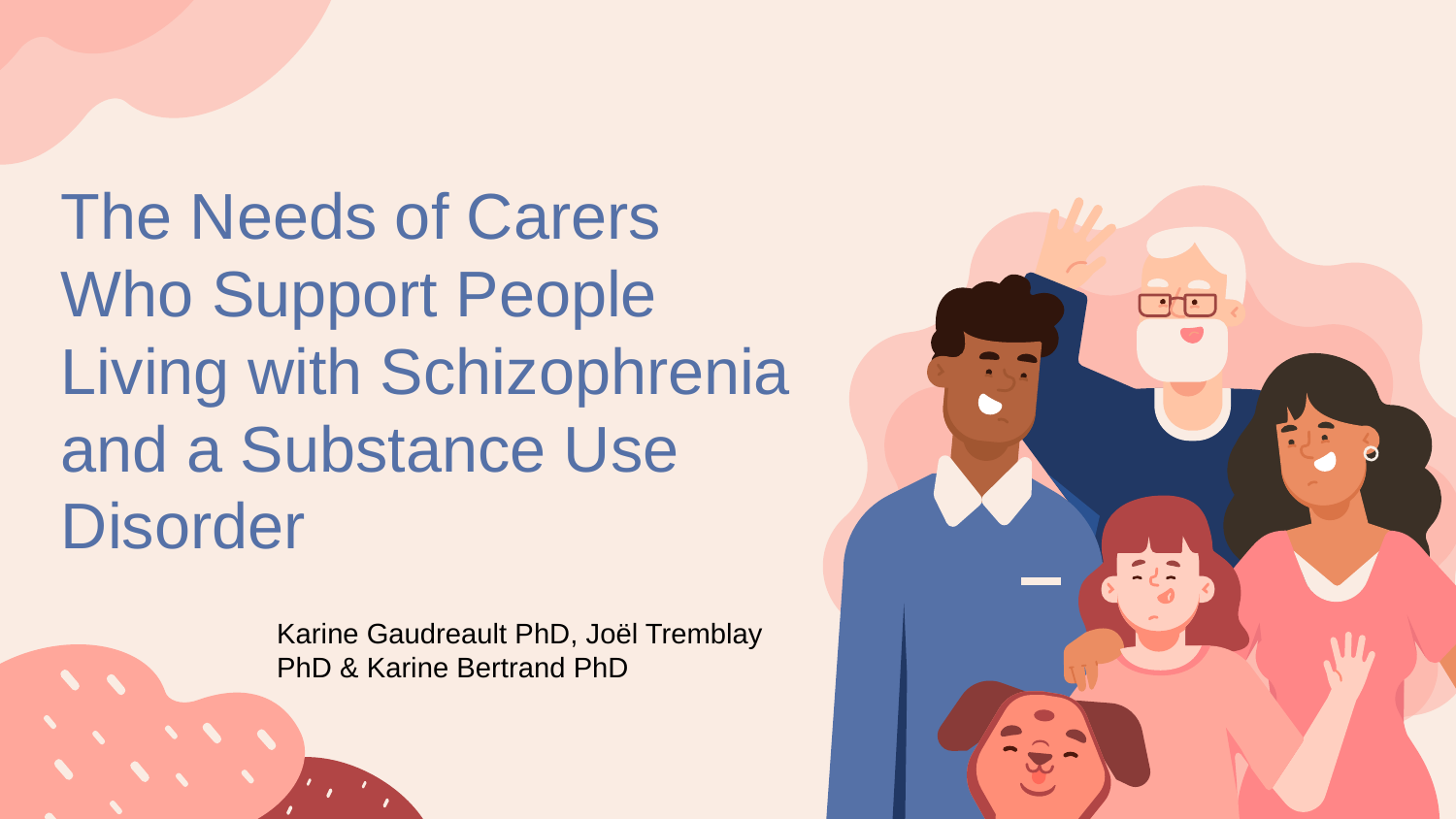

# The Needs of Carers Who Support People Living with Schizophrenia and a Substance Use Disorder
Karine Gaudreault PhD, Joël Tremblay PhD & Karine Bertrand PhD